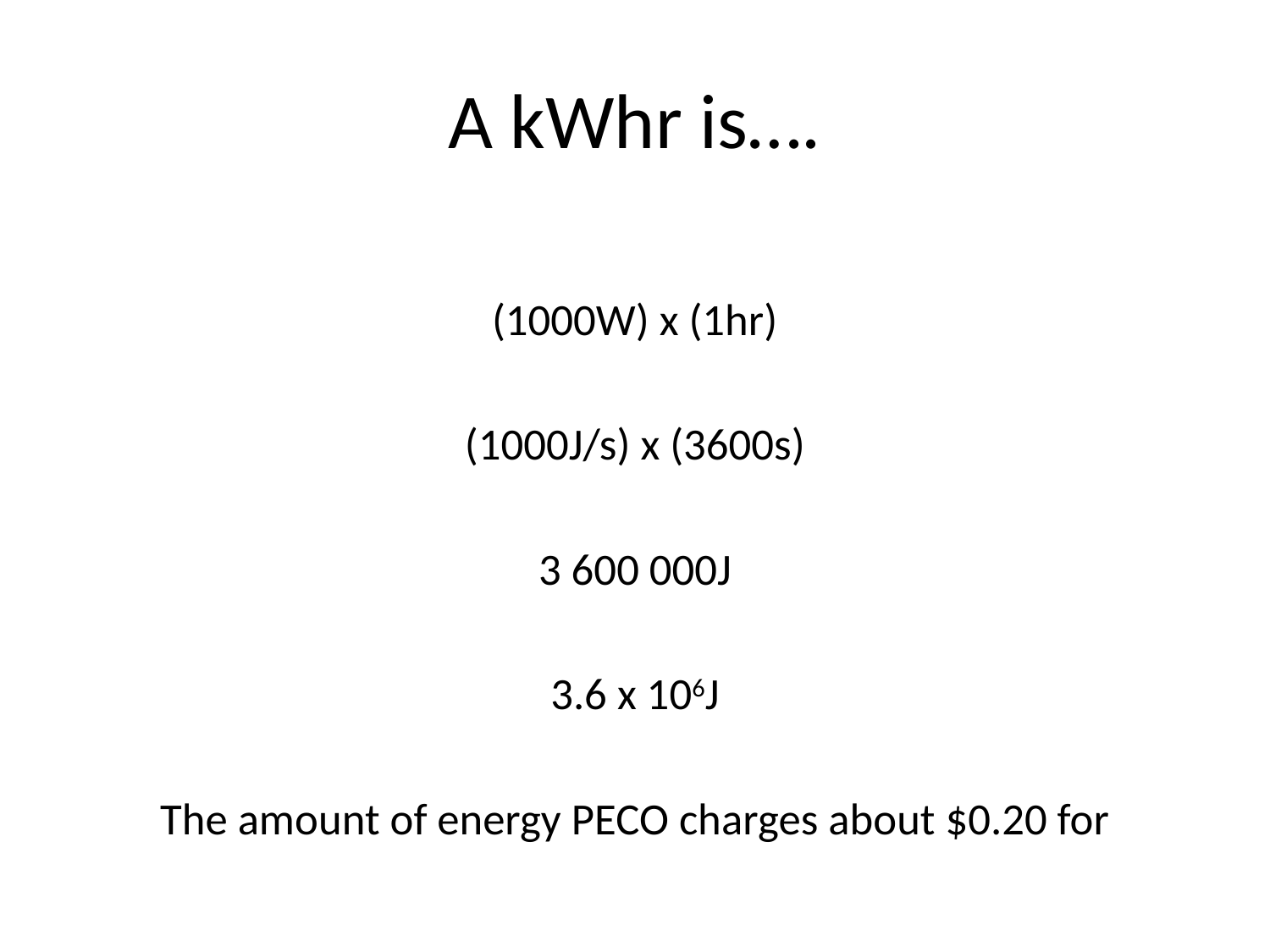

# A kWhr is….

(1000W) x (1hr)

(1000J/s) x (3600s)

3 600 000J

3.6 x 106J

The amount of energy PECO charges about $0.20 for